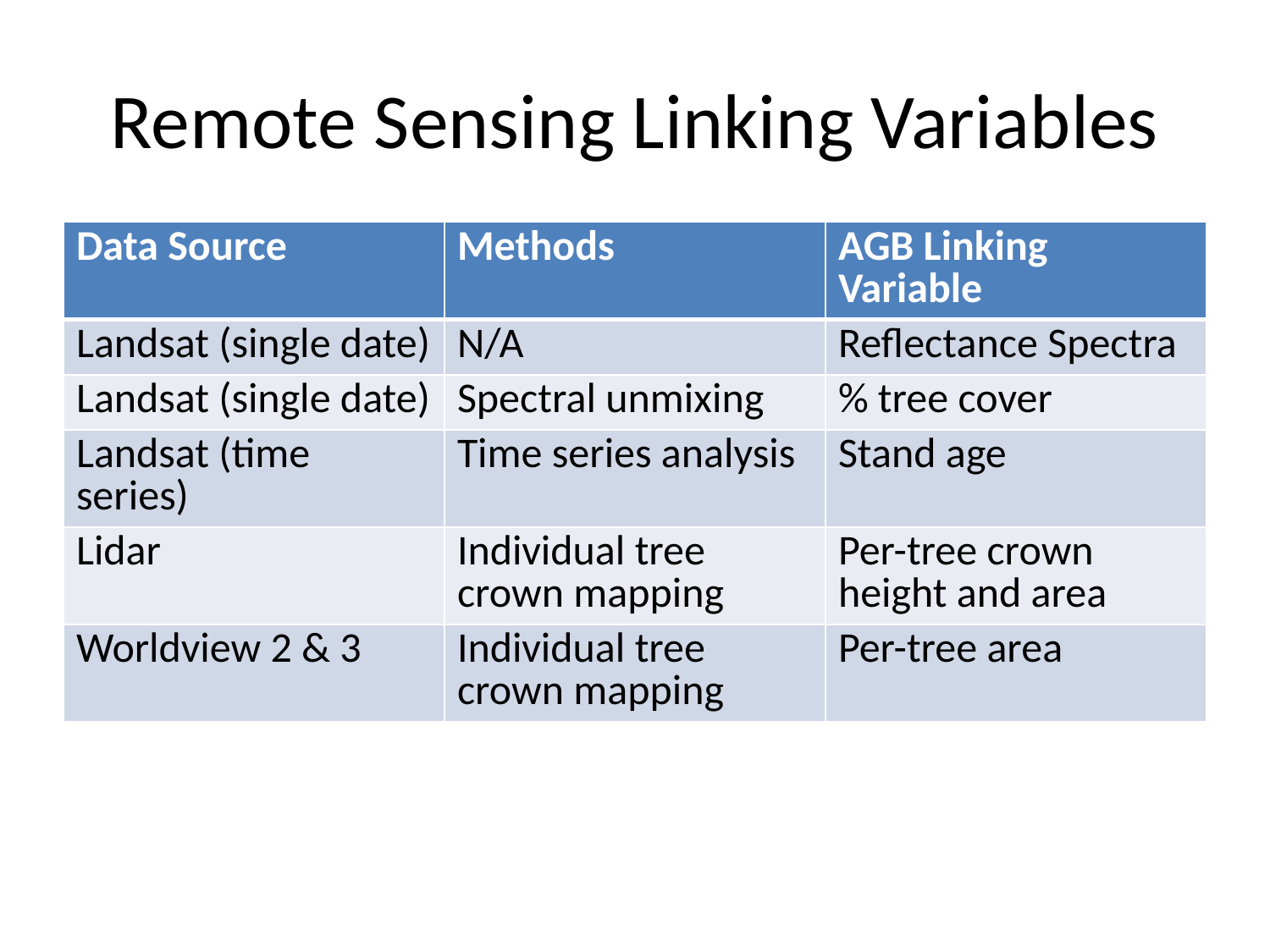

# Remote Sensing Linking Variables
| Data Source | Methods | AGB Linking Variable |
| --- | --- | --- |
| Landsat (single date) | N/A | Reflectance Spectra |
| Landsat (single date) | Spectral unmixing | % tree cover |
| Landsat (time series) | Time series analysis | Stand age |
| Lidar | Individual tree crown mapping | Per-tree crown height and area |
| Worldview 2 & 3 | Individual tree crown mapping | Per-tree area |